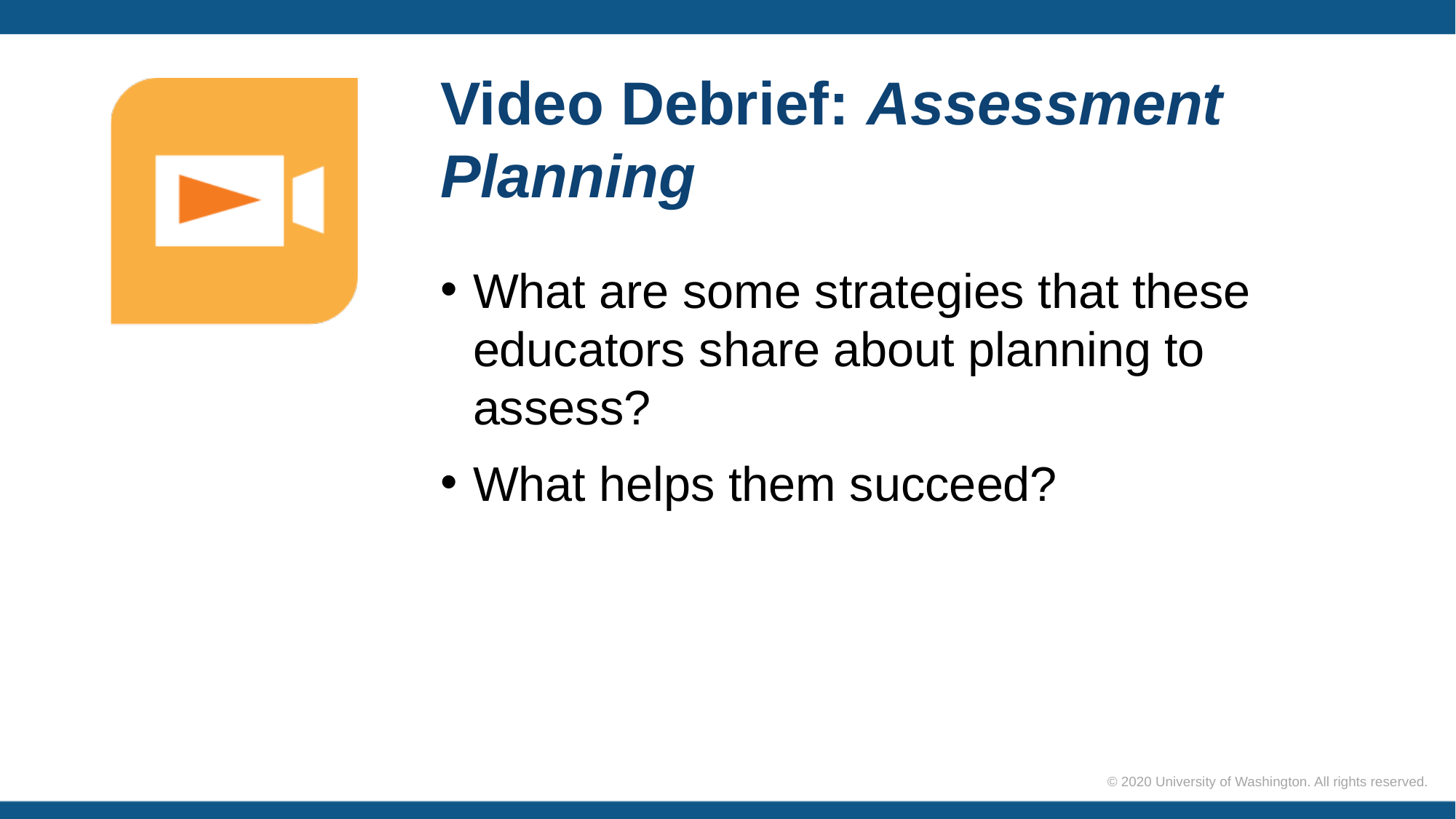

# Video Debrief: Assessment Planning

What are some strategies that these educators share about planning to assess?
What helps them succeed?